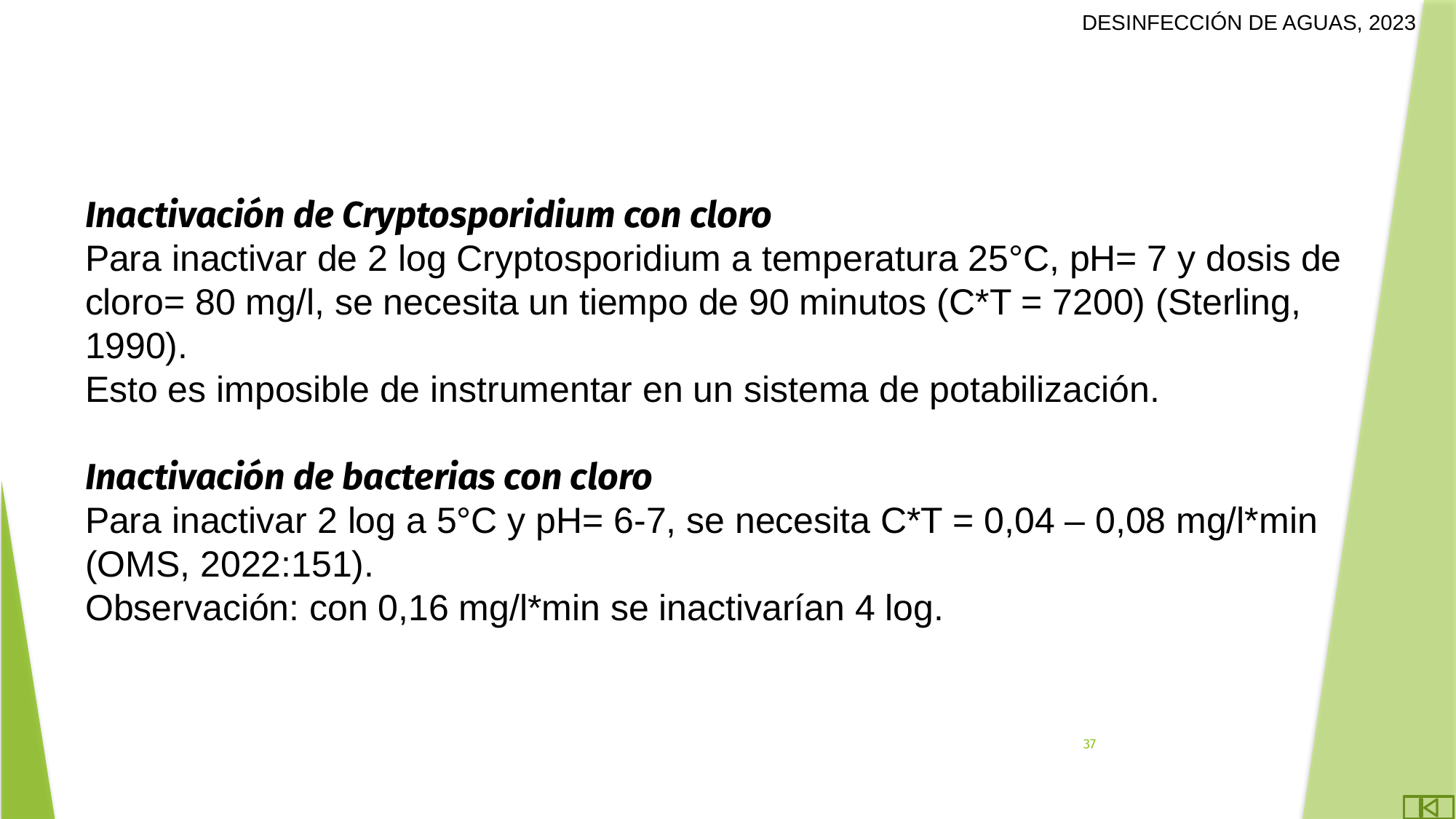

Inactivación de Cryptosporidium con cloro
Para inactivar de 2 log Cryptosporidium a temperatura 25°C, pH= 7 y dosis de cloro= 80 mg/l, se necesita un tiempo de 90 minutos (C*T = 7200) (Sterling, 1990).
Esto es imposible de instrumentar en un sistema de potabilización.

Inactivación de bacterias con cloro
Para inactivar 2 log a 5°C y pH= 6-7, se necesita C*T = 0,04 – 0,08 mg/l*min
(OMS, 2022:151).
Observación: con 0,16 mg/l*min se inactivarían 4 log.
37